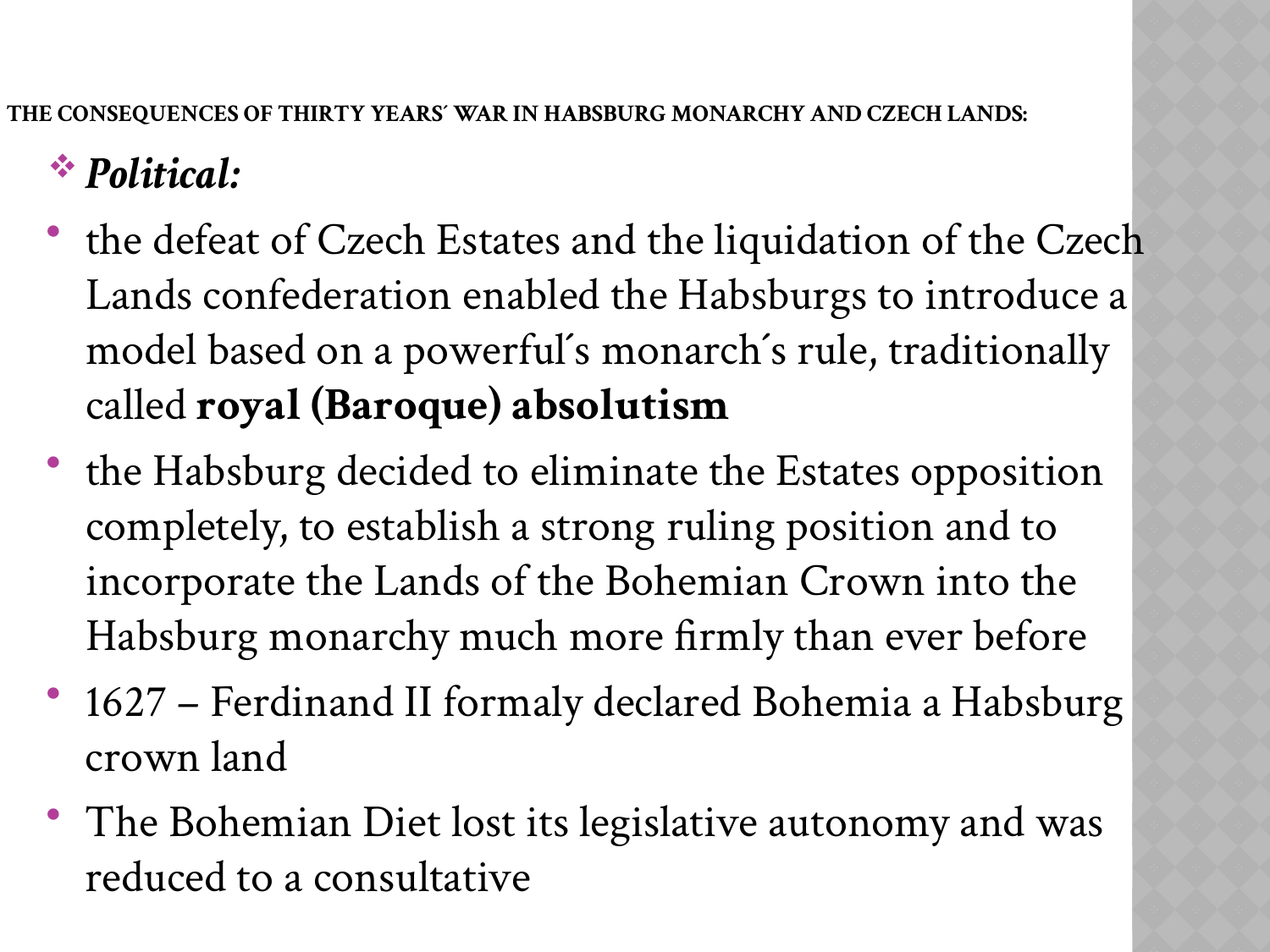

# The Consequences of Thirty Years´ War in Habsburg Monarchy and Czech lands:
Political:
the defeat of Czech Estates and the liquidation of the Czech Lands confederation enabled the Habsburgs to introduce a model based on a powerful´s monarch´s rule, traditionally called royal (Baroque) absolutism
the Habsburg decided to eliminate the Estates opposition completely, to establish a strong ruling position and to incorporate the Lands of the Bohemian Crown into the Habsburg monarchy much more firmly than ever before
1627 – Ferdinand II formaly declared Bohemia a Habsburg crown land
The Bohemian Diet lost its legislative autonomy and was reduced to a consultative